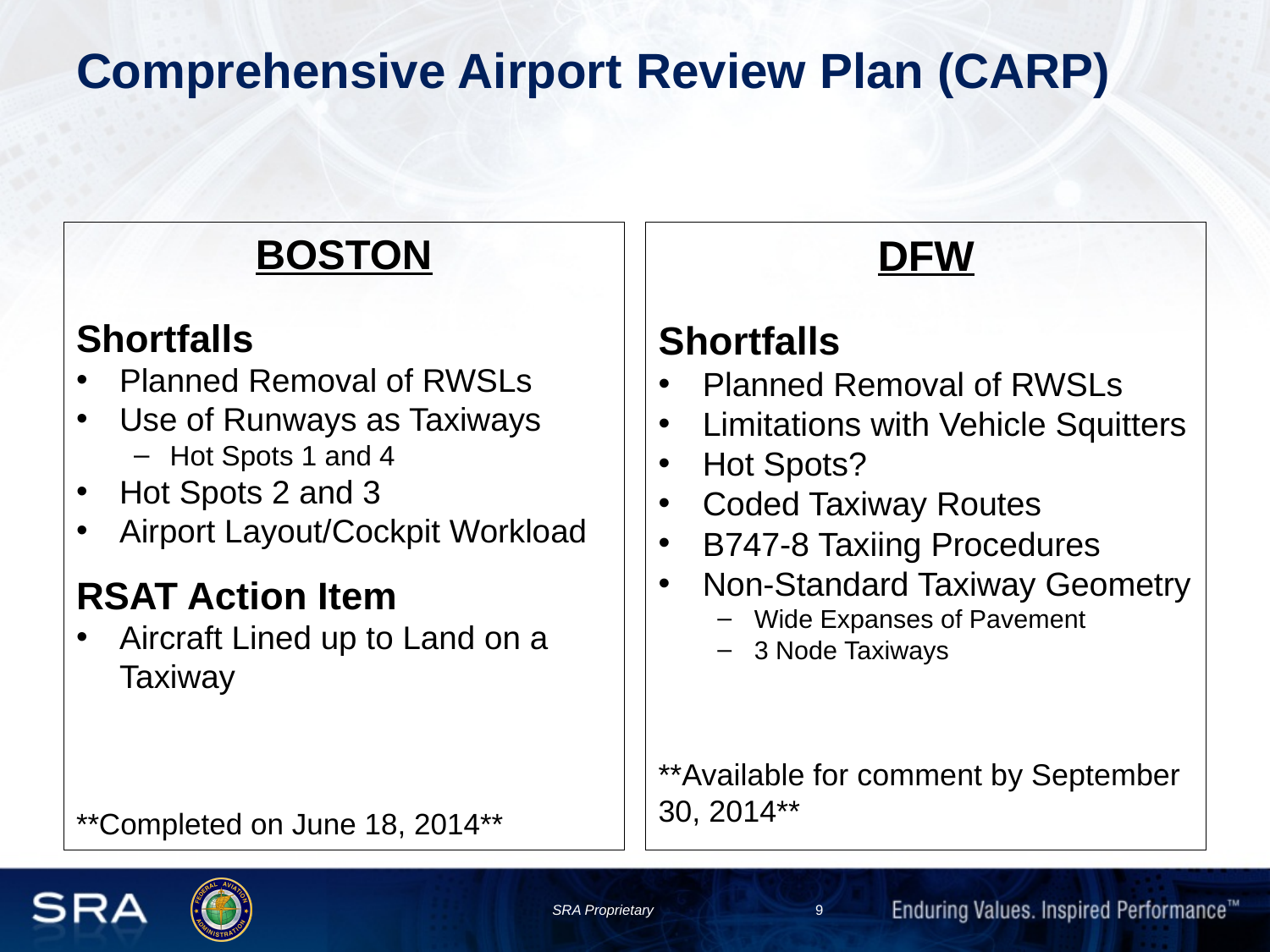

# Comprehensive Airport Review Plan (CARP)
BOSTON

Shortfalls
Planned Removal of RWSLs
Use of Runways as Taxiways
Hot Spots 1 and 4
Hot Spots 2 and 3
Airport Layout/Cockpit Workload

RSAT Action Item
Aircraft Lined up to Land on a Taxiway

**Completed on June 18, 2014**
DFW

Shortfalls
Planned Removal of RWSLs
Limitations with Vehicle Squitters
Hot Spots?
Coded Taxiway Routes
B747-8 Taxiing Procedures
Non-Standard Taxiway Geometry
Wide Expanses of Pavement
3 Node Taxiways

**Available for comment by September 30, 2014**
SRA Proprietary
9